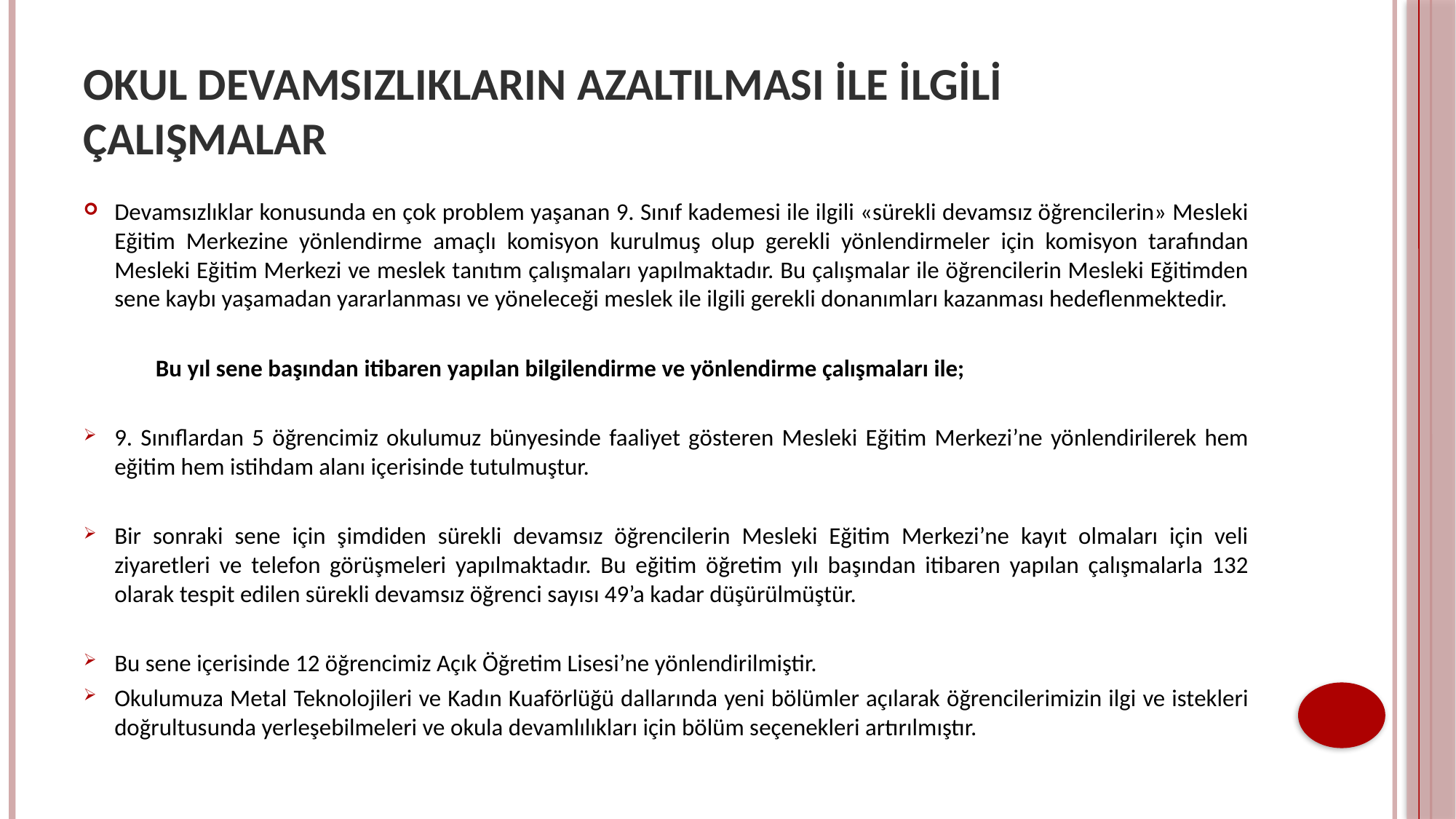

# OKUL DEVAMSIZLIKLARIN AZALTILMASI İLE İLGİLİ ÇALIŞMALAR
Devamsızlıklar konusunda en çok problem yaşanan 9. Sınıf kademesi ile ilgili «sürekli devamsız öğrencilerin» Mesleki Eğitim Merkezine yönlendirme amaçlı komisyon kurulmuş olup gerekli yönlendirmeler için komisyon tarafından Mesleki Eğitim Merkezi ve meslek tanıtım çalışmaları yapılmaktadır. Bu çalışmalar ile öğrencilerin Mesleki Eğitimden sene kaybı yaşamadan yararlanması ve yöneleceği meslek ile ilgili gerekli donanımları kazanması hedeflenmektedir.

	Bu yıl sene başından itibaren yapılan bilgilendirme ve yönlendirme çalışmaları ile;

9. Sınıflardan 5 öğrencimiz okulumuz bünyesinde faaliyet gösteren Mesleki Eğitim Merkezi’ne yönlendirilerek hem eğitim hem istihdam alanı içerisinde tutulmuştur.

Bir sonraki sene için şimdiden sürekli devamsız öğrencilerin Mesleki Eğitim Merkezi’ne kayıt olmaları için veli ziyaretleri ve telefon görüşmeleri yapılmaktadır. Bu eğitim öğretim yılı başından itibaren yapılan çalışmalarla 132 olarak tespit edilen sürekli devamsız öğrenci sayısı 49’a kadar düşürülmüştür.

Bu sene içerisinde 12 öğrencimiz Açık Öğretim Lisesi’ne yönlendirilmiştir.
Okulumuza Metal Teknolojileri ve Kadın Kuaförlüğü dallarında yeni bölümler açılarak öğrencilerimizin ilgi ve istekleri doğrultusunda yerleşebilmeleri ve okula devamlılıkları için bölüm seçenekleri artırılmıştır.